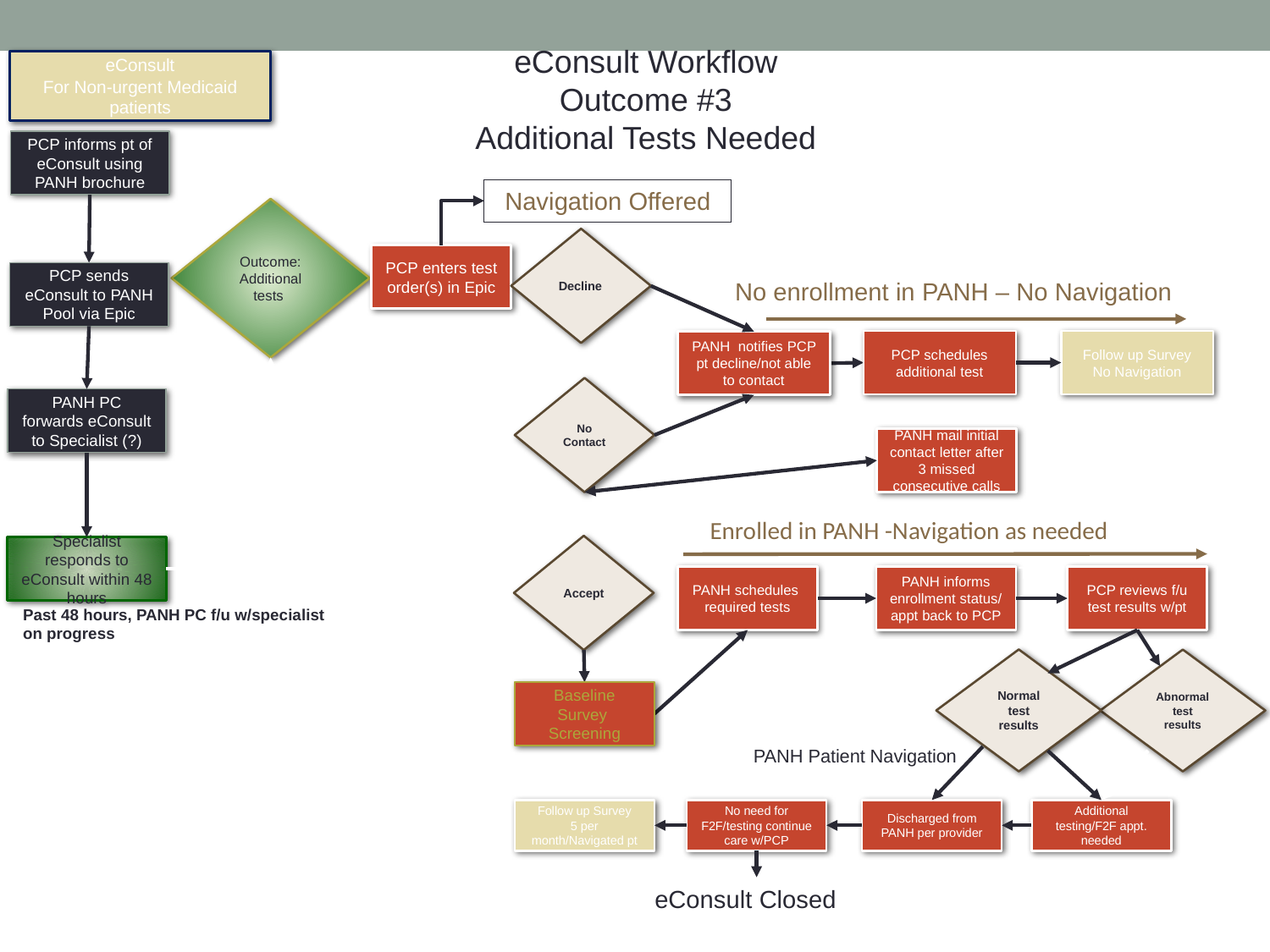

eConsult Workflow
Outcome #3
Additional Tests Needed
eConsult
For Non-urgent Medicaid patients
PCP informs pt of eConsult using PANH brochure
Navigation Offered
Outcome: Additional tests
Decline
PCP enters test order(s) in Epic
PCP sends eConsult to PANH Pool via Epic
No enrollment in PANH – No Navigation

PCP schedules additional test
Follow up Survey
No Navigation
PANH  notifies PCP pt decline/not able to contact
OR
No Contact
PANH PC forwards eConsult to Specialist (?)
Close in Clara
PANH mail initial contact letter after
3 missed consecutive calls
OR
Enrolled in PANH -Navigation as needed

Accept
Specialist responds to eConsult within 48 hours
Tests
PANH schedules  required tests
PANH informs enrollment status/ appt back to PCP
PCP reviews f/u test results w/pt
Past 48 hours, PANH PC f/u w/specialist on progress
Normal test results
Abnormal test results

Baseline Survey
Screening
PANH Patient Navigation
Or
Follow up Survey
5 per month/Navigated pt
No need for F2F/testing continue care w/PCP
Discharged from PANH per provider
Additional testing/F2F appt. needed
eConsult Closed